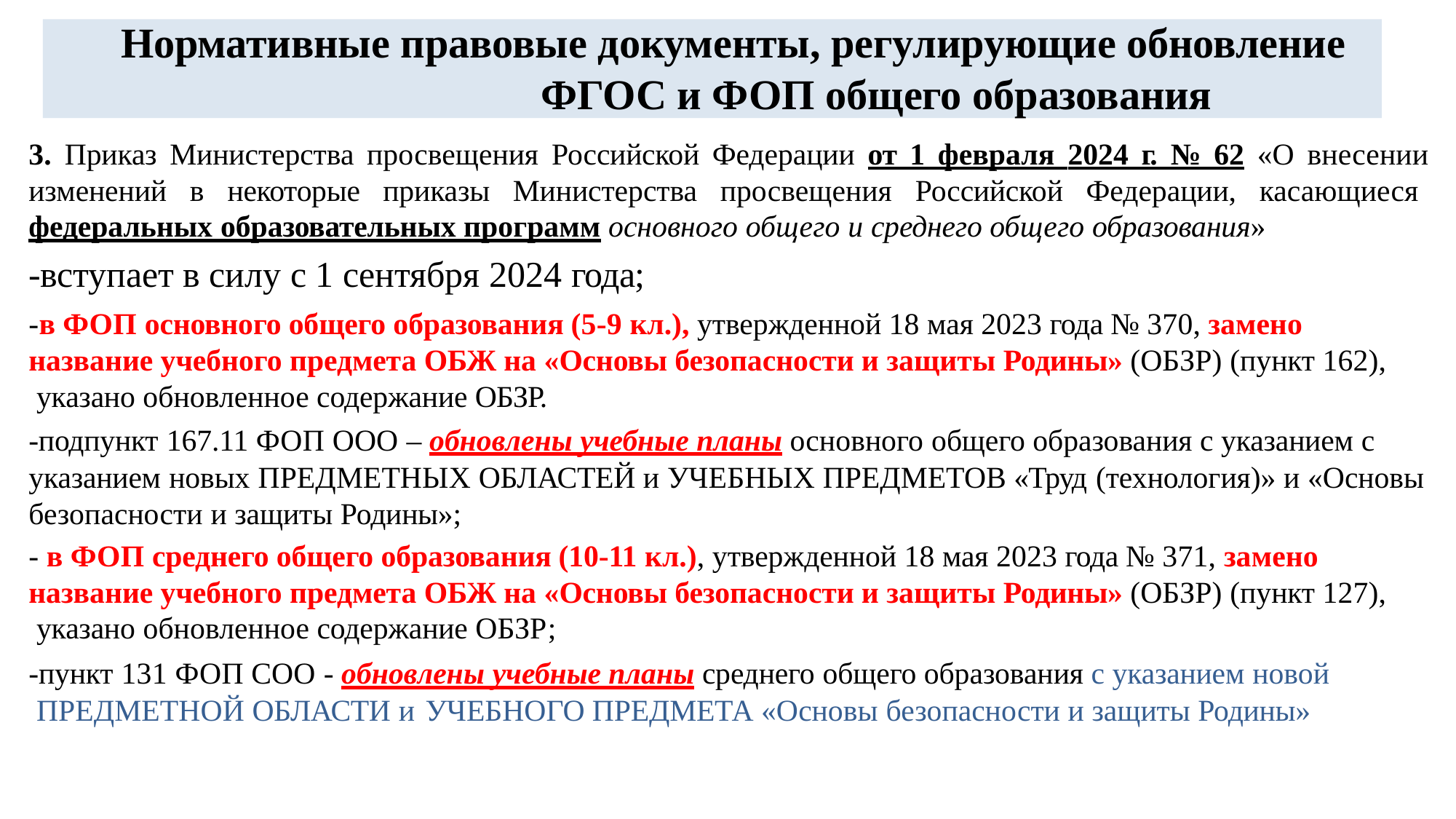

Нормативные правовые документы, регулирующие обновление
ФГОС и ФОП общего образования
3. Приказ Министерства просвещения Российской Федерации от 1 февраля 2024 г. № 62 «О внесении  изменений в некоторые приказы Министерства просвещения Российской Федерации, касающиеся  федеральных образовательных программ основного общего и среднего общего образования»
-вступает в силу с 1 сентября 2024 года;
-в ФОП основного общего образования (5-9 кл.), утвержденной 18 мая 2023 года № 370, замено  название учебного предмета ОБЖ на «Основы безопасности и защиты Родины» (ОБЗР) (пункт 162),  указано обновленное содержание ОБЗР.
-подпункт 167.11 ФОП ООО – обновлены учебные планы основного общего образования с указанием с
указанием новых ПРЕДМЕТНЫХ ОБЛАСТЕЙ и УЧЕБНЫХ ПРЕДМЕТОВ «Труд (технология)» и «Основы  безопасности и защиты Родины»;
- в ФОП среднего общего образования (10-11 кл.), утвержденной 18 мая 2023 года № 371, замено  название учебного предмета ОБЖ на «Основы безопасности и защиты Родины» (ОБЗР) (пункт 127),  указано обновленное содержание ОБЗР;
-пункт 131 ФОП СОО - обновлены учебные планы среднего общего образования с указанием новой  ПРЕДМЕТНОЙ ОБЛАСТИ и	УЧЕБНОГО ПРЕДМЕТА «Основы безопасности и защиты Родины»